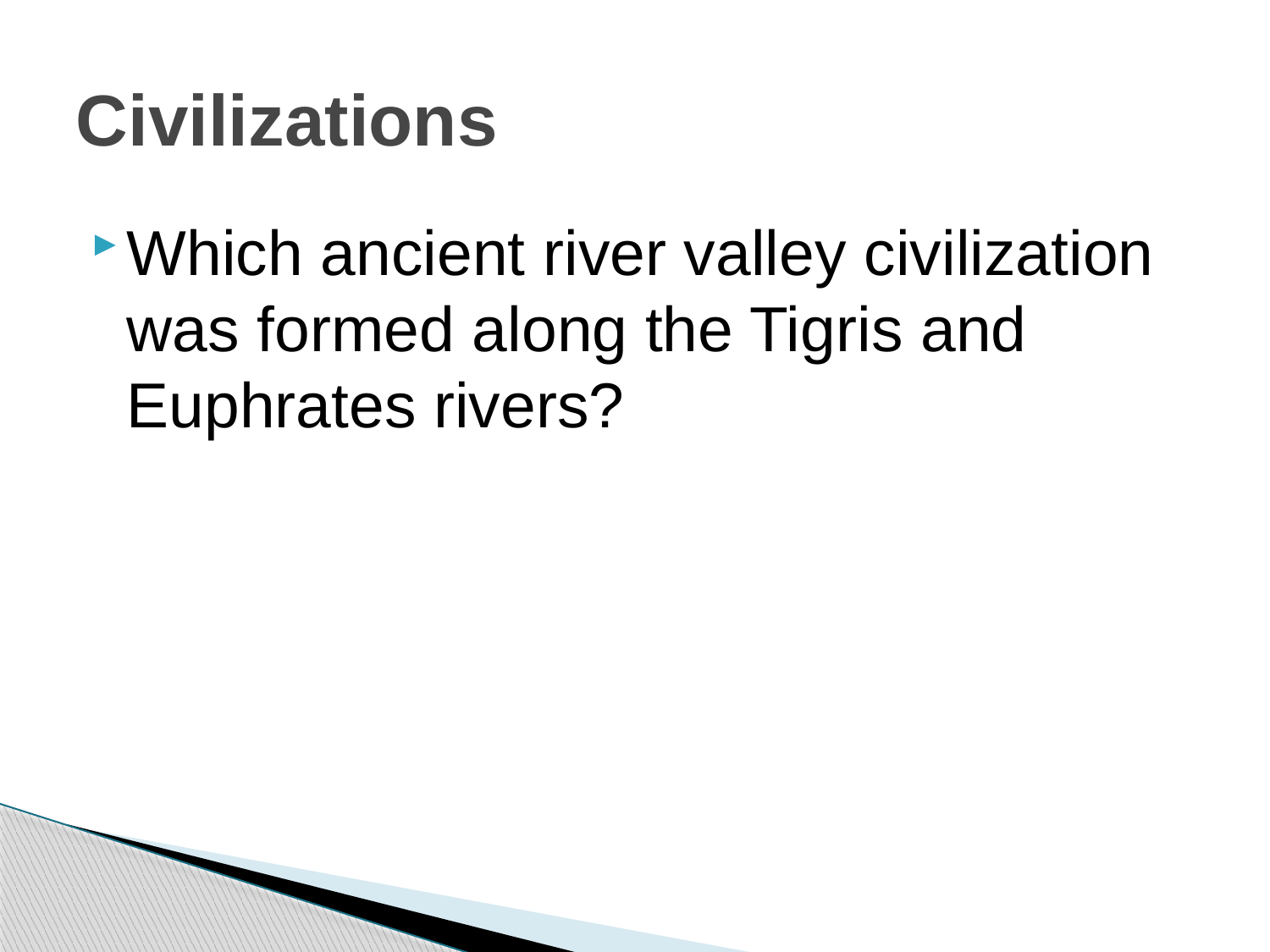

# Civilizations
Which ancient river valley civilization was formed along the Tigris and Euphrates rivers?